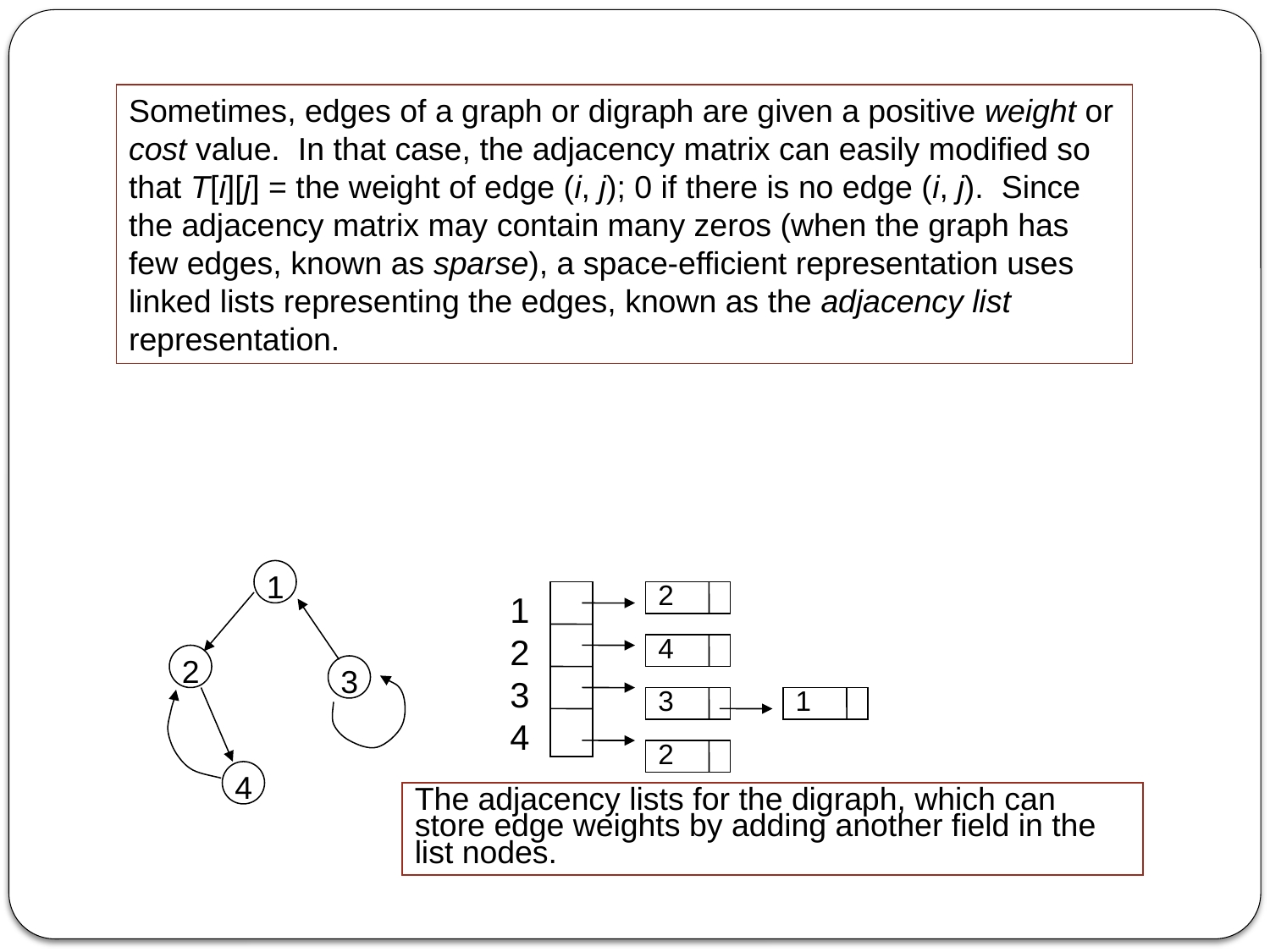

Sometimes, edges of a graph or digraph are given a positive weight or cost value.  In that case, the adjacency matrix can easily modified so that T[i][j] = the weight of edge (i, j); 0 if there is no edge (i, j).  Since the adjacency matrix may contain many zeros (when the graph has few edges, known as sparse), a space-efficient representation uses linked lists representing the edges, known as the adjacency list representation.

1
2
1234

4

2

3

3
1

2

4
The adjacency lists for the digraph, which can store edge weights by adding another field in the list nodes.